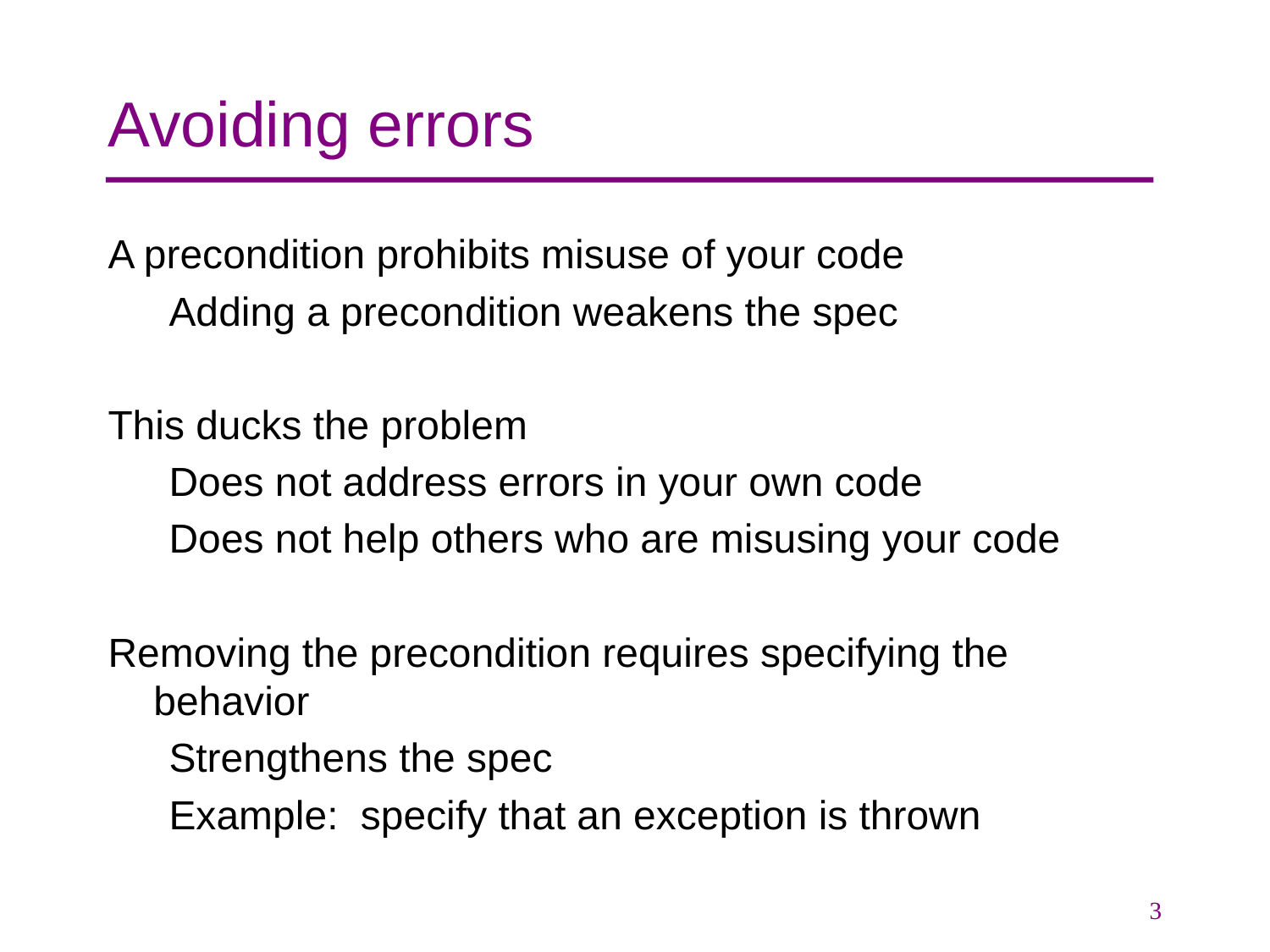

# Avoiding errors
A precondition prohibits misuse of your code
Adding a precondition weakens the spec

This ducks the problem
Does not address errors in your own code
Does not help others who are misusing your code

Removing the precondition requires specifying the behavior
Strengthens the spec
Example:  specify that an exception is thrown
3